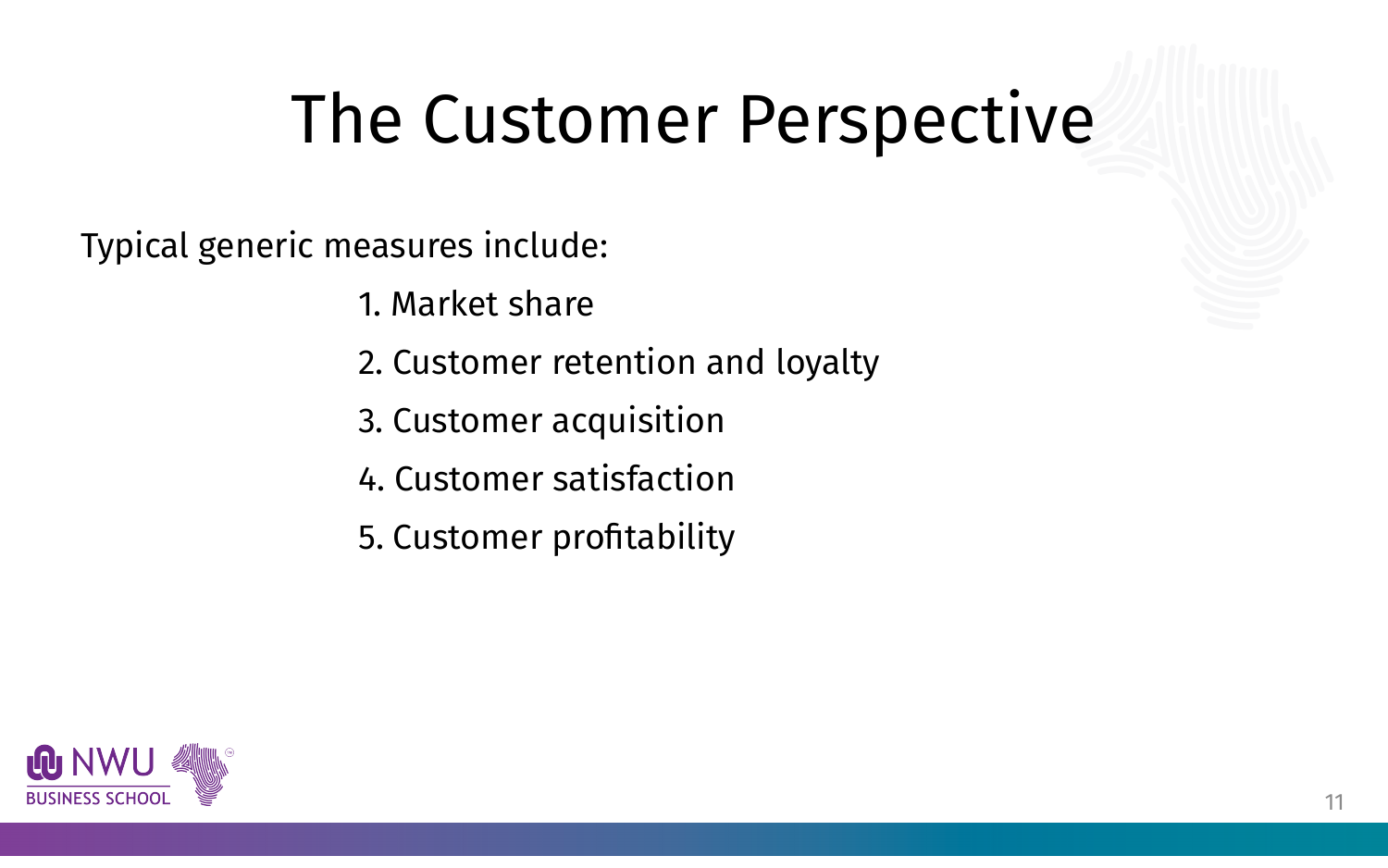

# The Customer Perspective
Typical generic measures include:
		1. Market share
		2. Customer retention and loyalty
		3. Customer acquisition
		4. Customer satisfaction
		5. Customer profitability
11